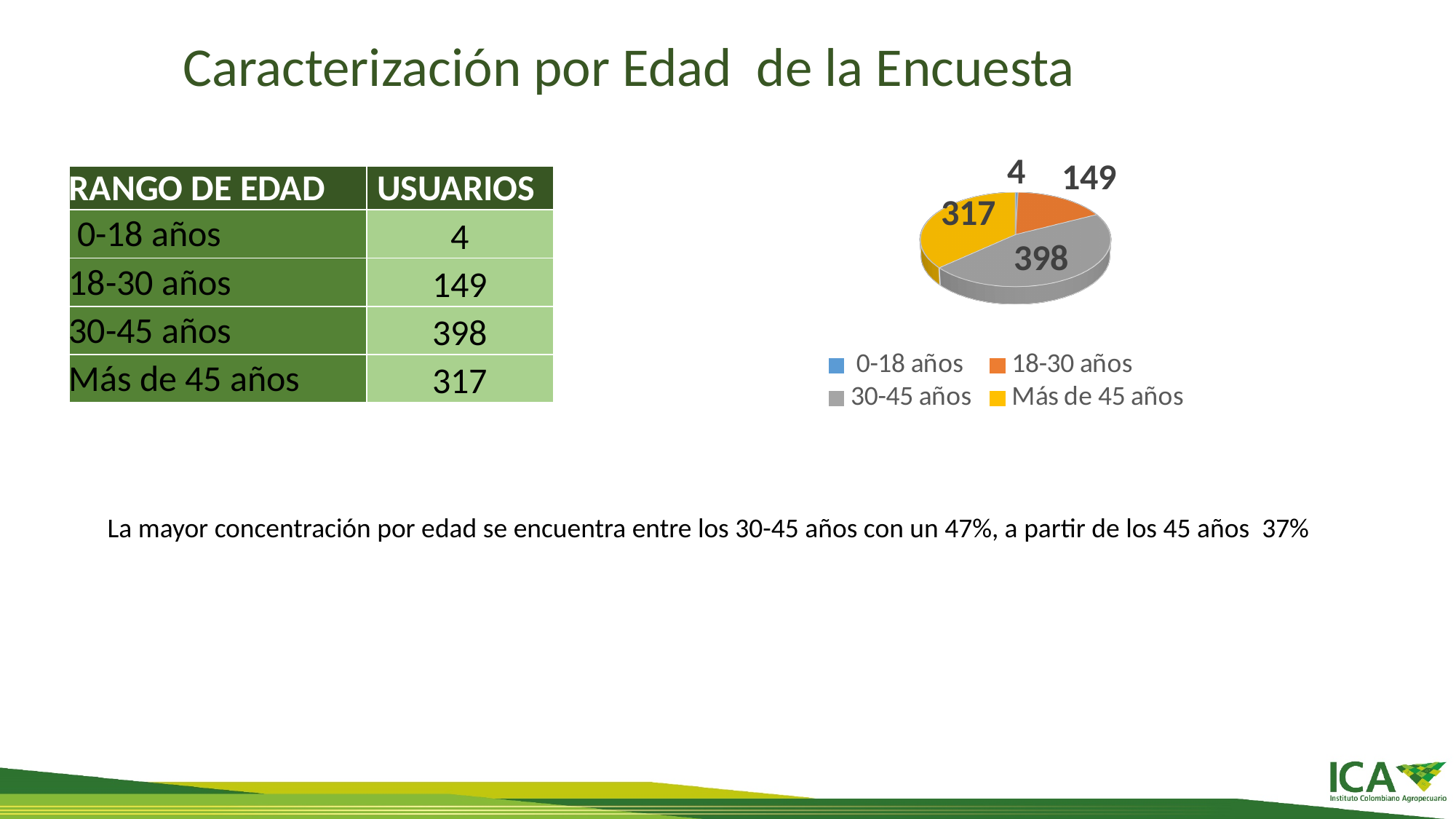

Caracterización por Edad  de la Encuesta

[unsupported chart]

| RANGO DE EDAD | USUARIOS |
| --- | --- |
| 0-18 años | 4 |
| 18-30 años | 149 |
| 30-45 años | 398 |
| Más de 45 años | 317 |
La mayor concentración por edad se encuentra entre los 30-45 años con un 47%, a partir de los 45 años  37%